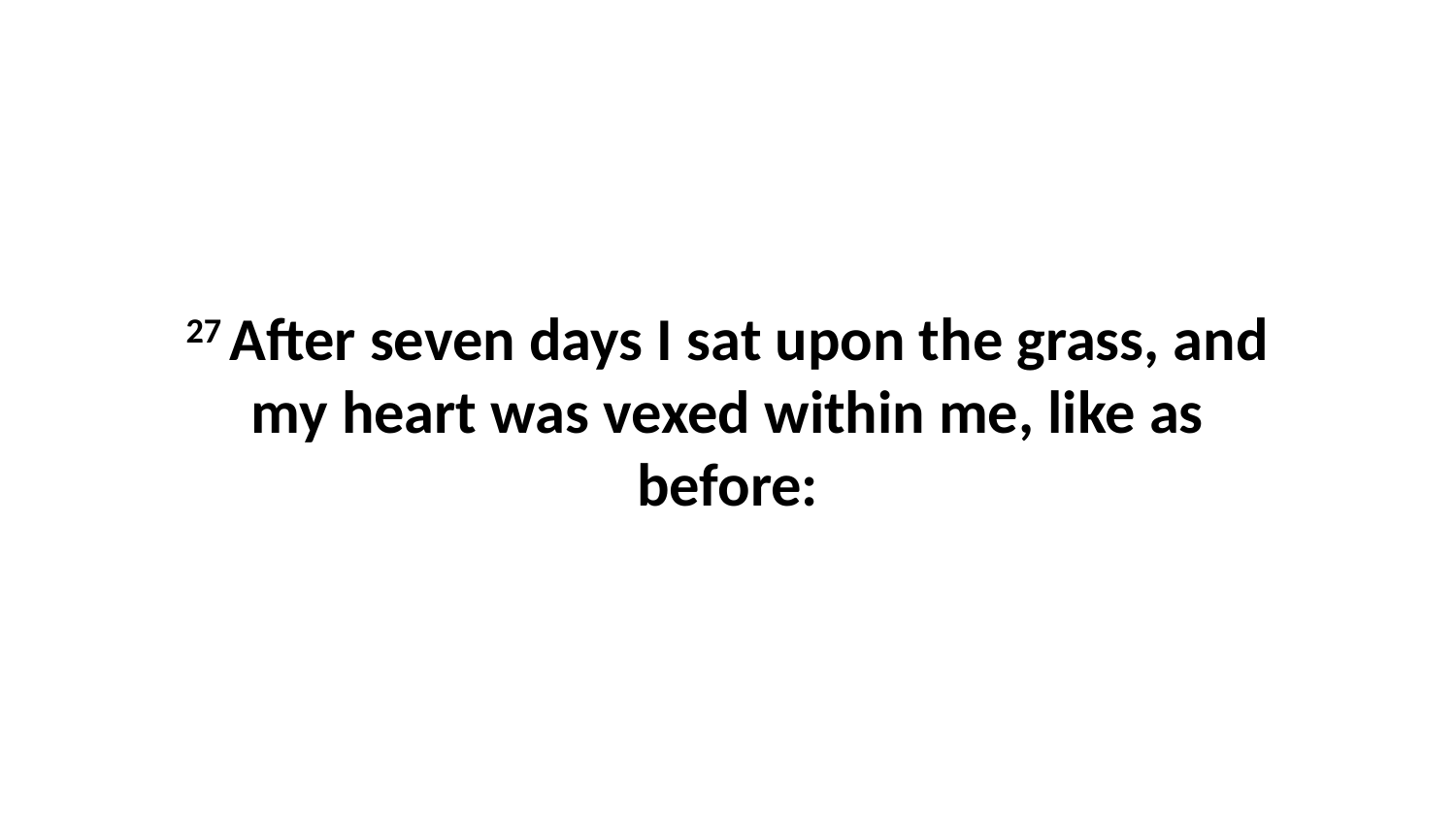

27 After seven days I sat upon the grass, and my heart was vexed within me, like as before: